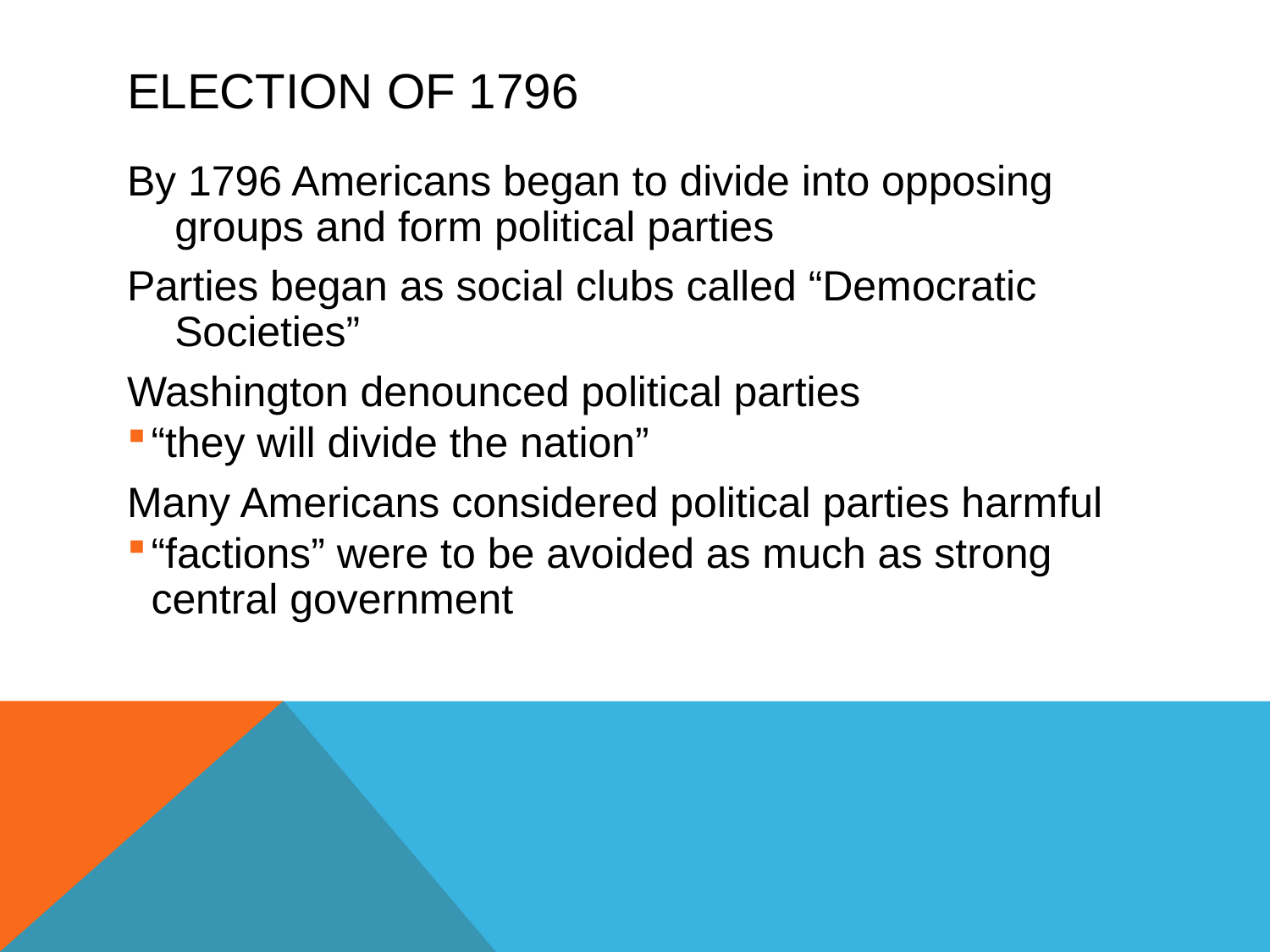

# Election of 1796
By 1796 Americans began to divide into opposing groups and form political parties
Parties began as social clubs called “Democratic Societies”
Washington denounced political parties
“they will divide the nation”
Many Americans considered political parties harmful
“factions” were to be avoided as much as strong central government